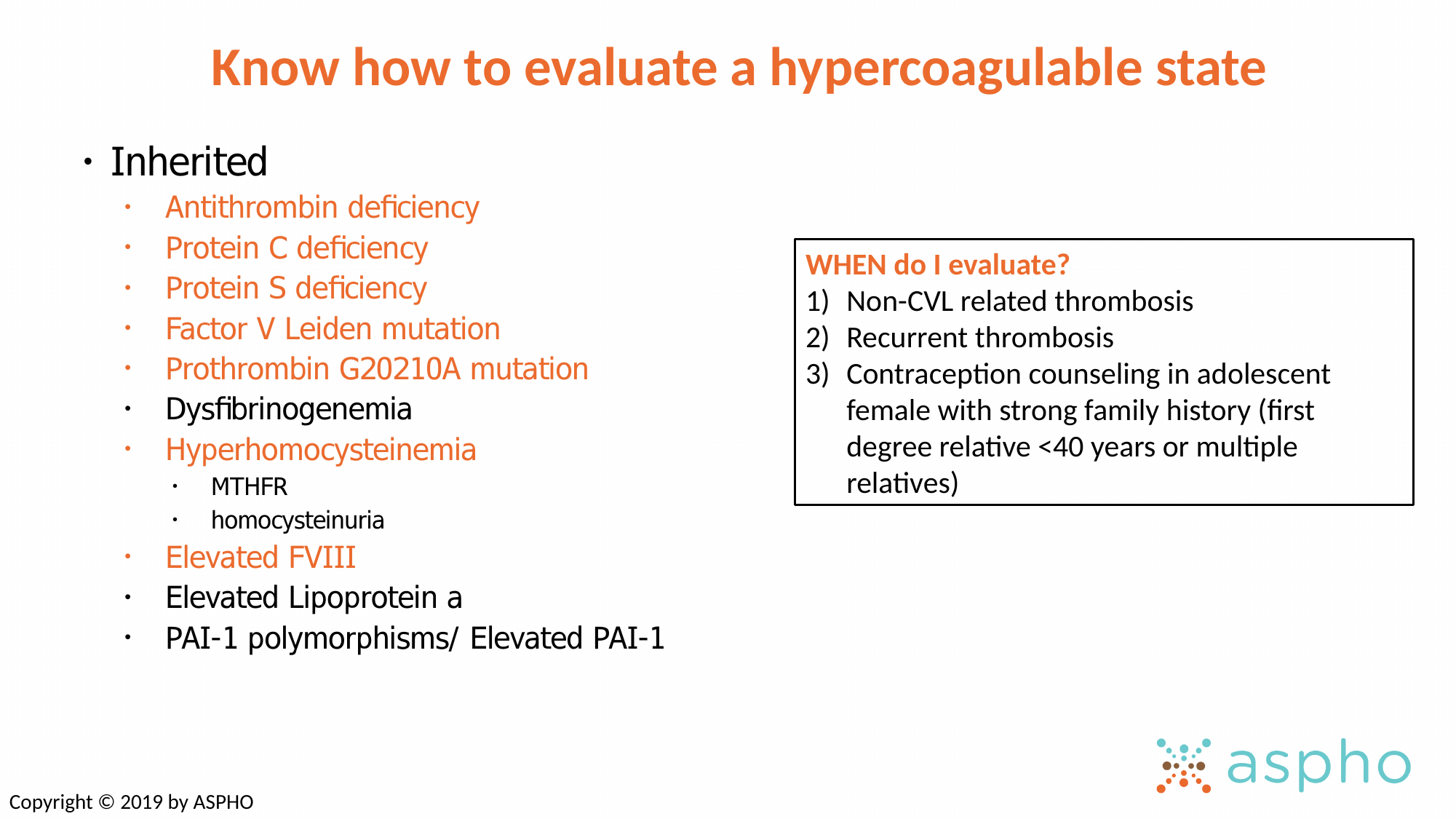

# Know how to evaluate a hypercoagulable state
Inherited
Antithrombin deficiency
Protein C deficiency
Protein S deficiency
Factor V Leiden mutation
Prothrombin G20210A mutation
Dysfibrinogenemia
Hyperhomocysteinemia
MTHFR
homocysteinuria
Elevated FVIII
Elevated Lipoprotein a
PAI-1 polymorphisms/ Elevated PAI-1

WHEN do I evaluate?
Non-CVL related thrombosis
Recurrent thrombosis
Contraception counseling in adolescent female with strong family history (first degree relative <40 years or multiple relatives)
Copyright © 2019 by ASPHO